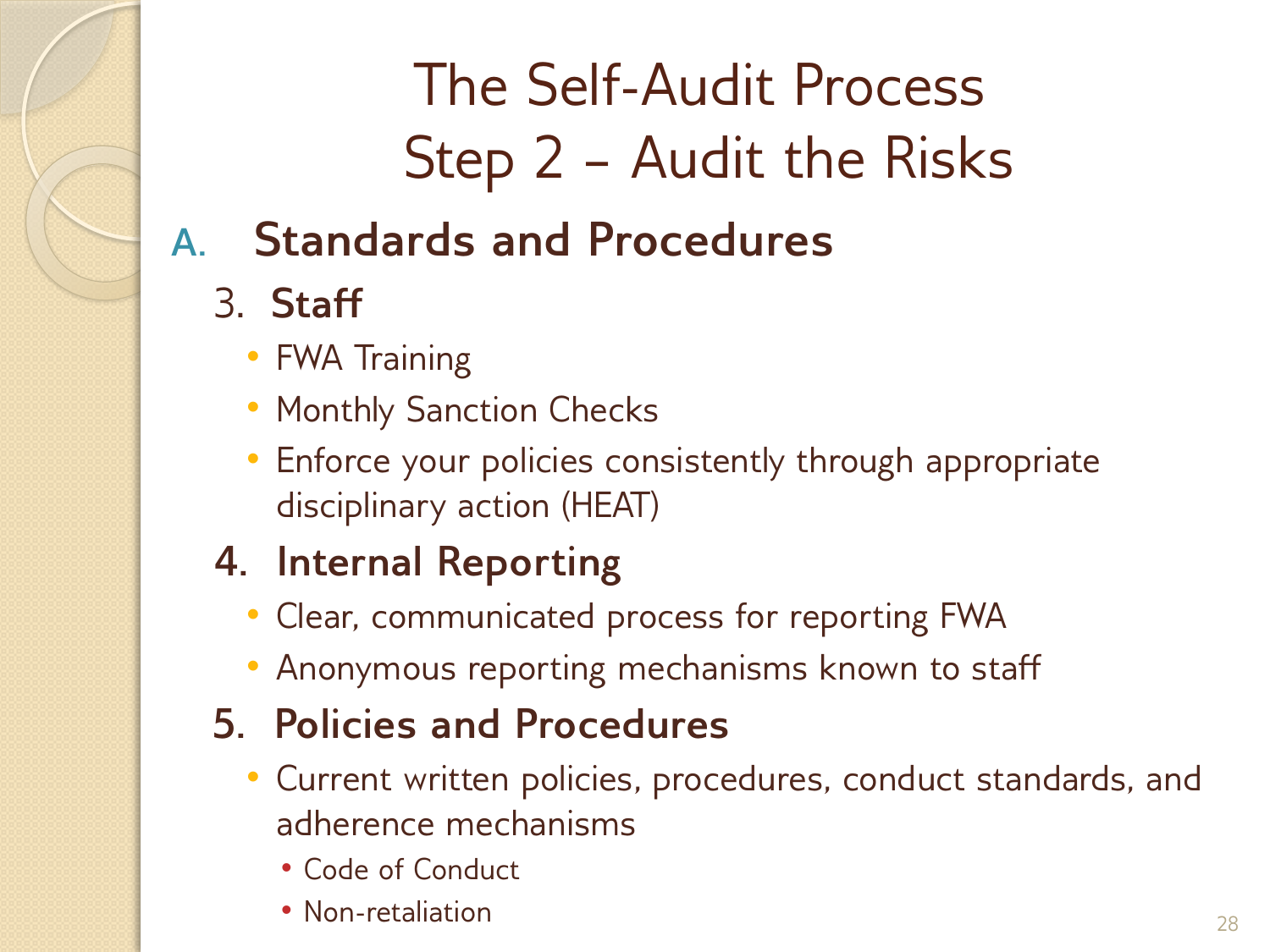

# The Self-Audit Process Step 2 – Audit the Risks
 Standards and Procedures
3.  Staff
FWA Training
Monthly Sanction Checks
Enforce your policies consistently through appropriate disciplinary action (HEAT)
4.  Internal Reporting
Clear, communicated process for reporting FWA
Anonymous reporting mechanisms known to staff
5.  Policies and Procedures
Current written policies, procedures, conduct standards, and adherence mechanisms
Code of Conduct
Non-retaliation

28